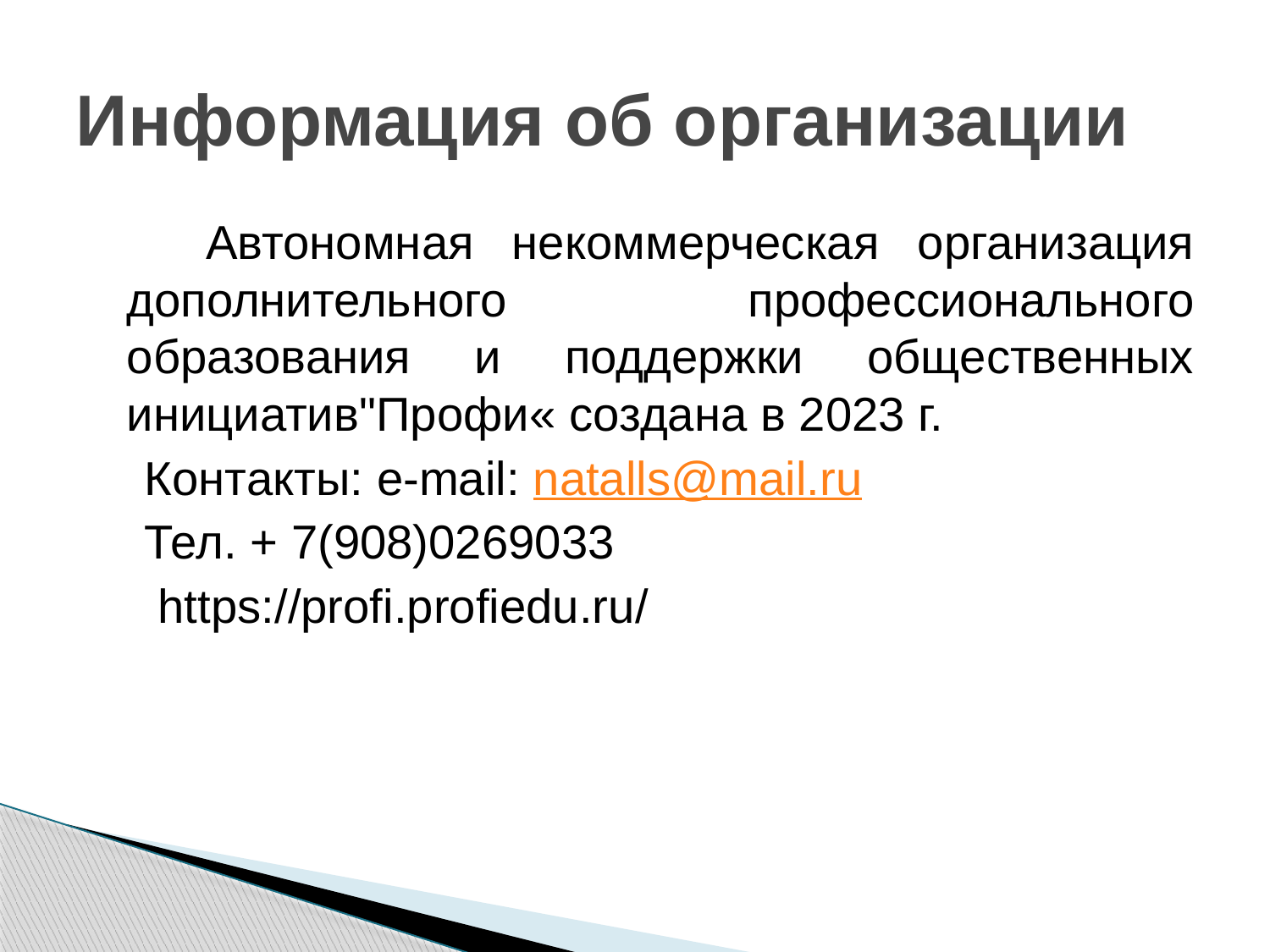

# Информация об организации
   Автономная некоммерческая организация дополнительного профессионального образования и поддержки общественных инициатив"Профи« создана в 2023 г.
    Контакты: e-mail: natalls@mail.ru
    Тел. + 7(908)0269033
     https://profi.profiedu.ru/